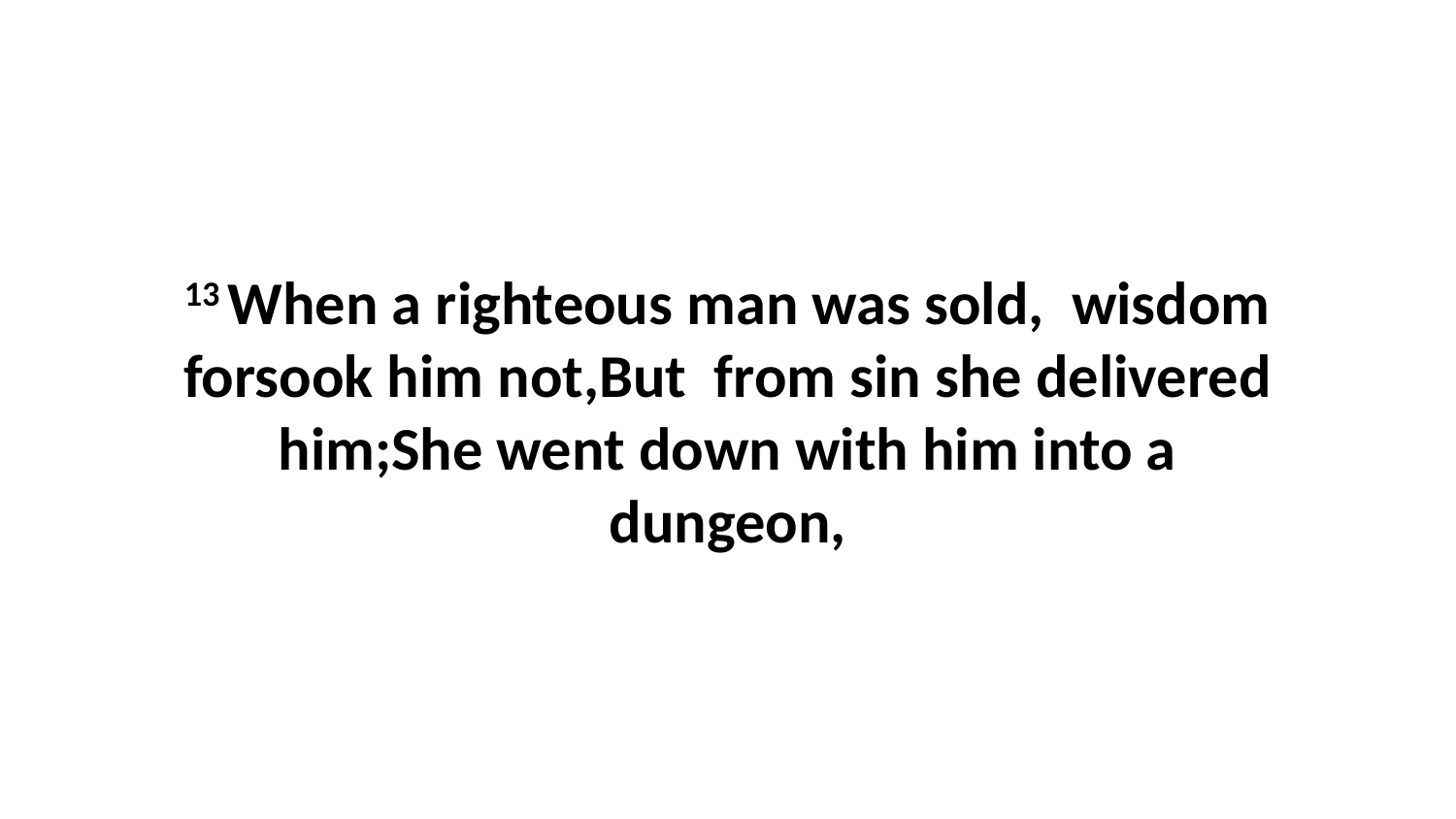

13 When a righteous man was sold,  wisdom forsook him not,But  from sin she delivered him;She went down with him into a dungeon,